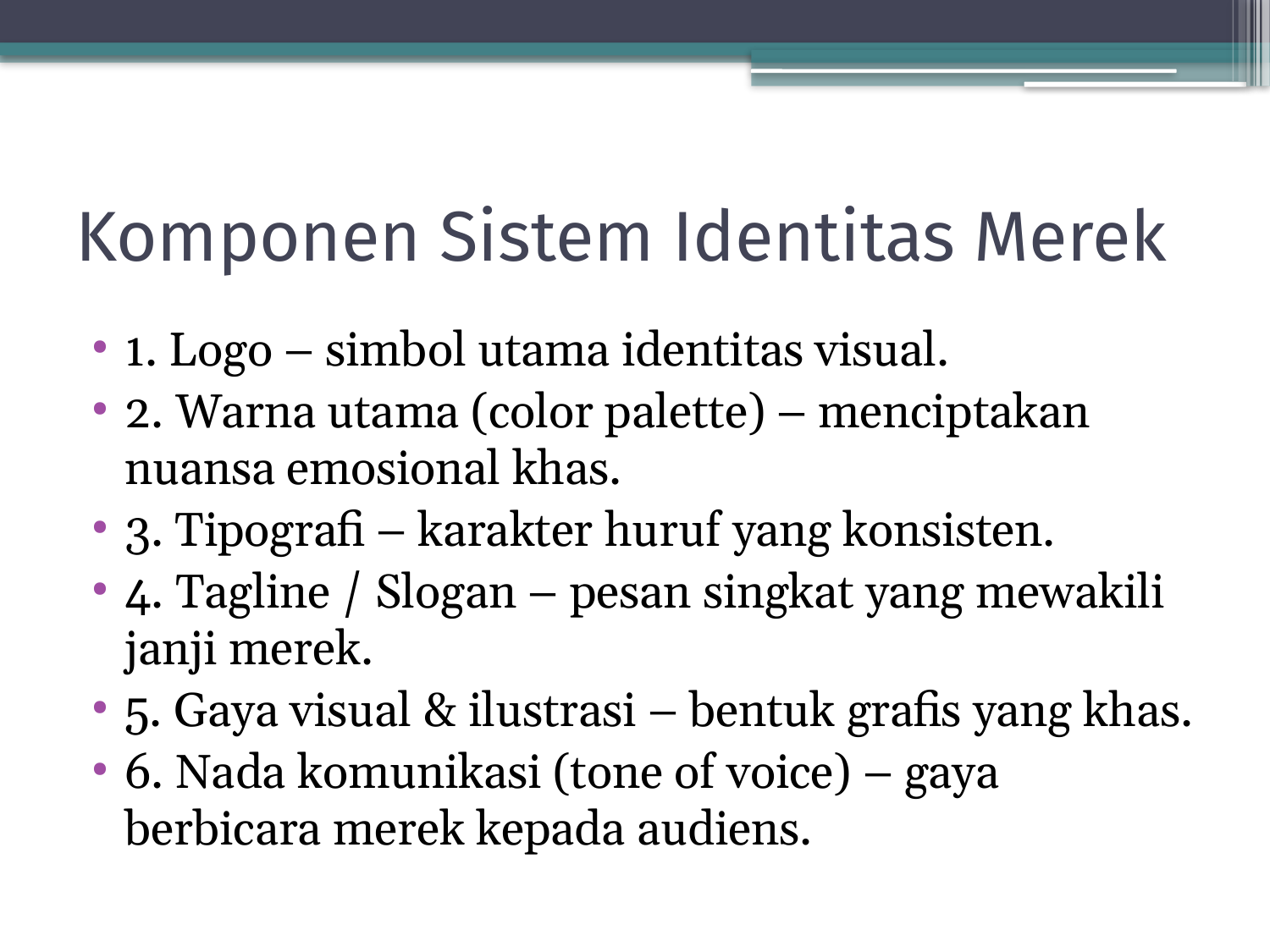

# Komponen Sistem Identitas Merek
1. Logo – simbol utama identitas visual.
2. Warna utama (color palette) – menciptakan nuansa emosional khas.
3. Tipografi – karakter huruf yang konsisten.
4. Tagline / Slogan – pesan singkat yang mewakili janji merek.
5. Gaya visual & ilustrasi – bentuk grafis yang khas.
6. Nada komunikasi (tone of voice) – gaya berbicara merek kepada audiens.